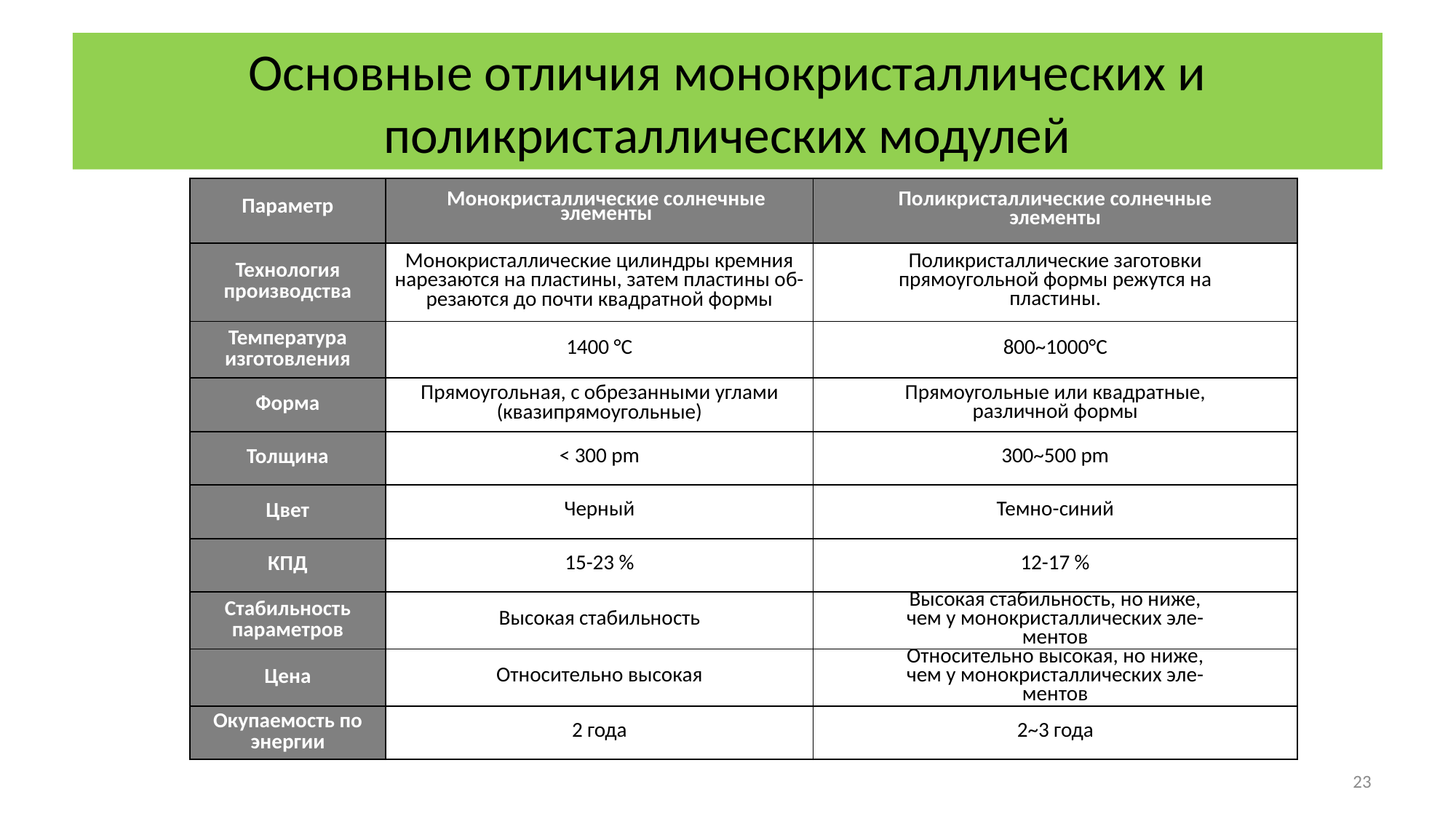

# Основные отличия монокристаллических и поликристаллических модулей
| Параметр | Монокристаллические солнечные элементы | Поликристаллические солнечные элементы |
| --- | --- | --- |
| Технология производства | Монокристаллические цилиндры кремния нарезаются на пластины, затем пластины об- резаются до почти квадратной формы | Поликристаллические заготовки прямоугольной формы режутся на пластины. |
| Температура изготовления | 1400 °С | 800~1000°C |
| Форма | Прямоугольная, с обрезанными углами (квазипрямоугольные) | Прямоугольные или квадратные, различной формы |
| Толщина | < 300 pm | 300~500 pm |
| Цвет | Черный | Темно-синий |
| КПД | 15-23 % | 12-17 % |
| Стабильность параметров | Высокая стабильность | Высокая стабильность, но ниже, чем у монокристаллических эле- ментов |
| Цена | Относительно высокая | Относительно высокая, но ниже, чем у монокристаллических эле- ментов |
| Окупаемость по энергии | 2 года | 2~3 года |
23